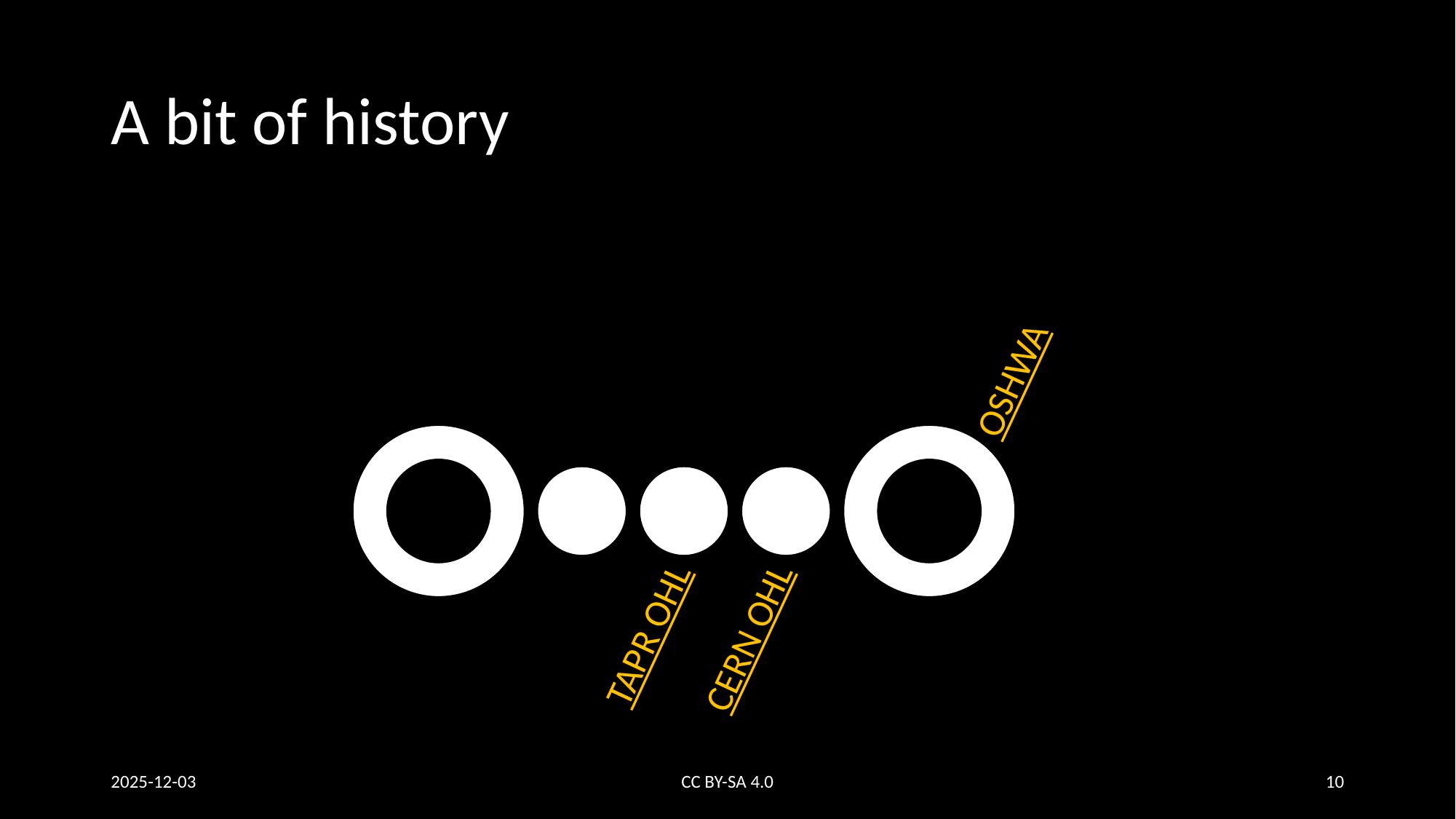

# A bit of history
Open-Source Hardware
2000
FreeIO
2007
TAPR OHL
2011
CERN OHL
2012
OSHWA
2025-12-03
CC BY-SA 4.0
10